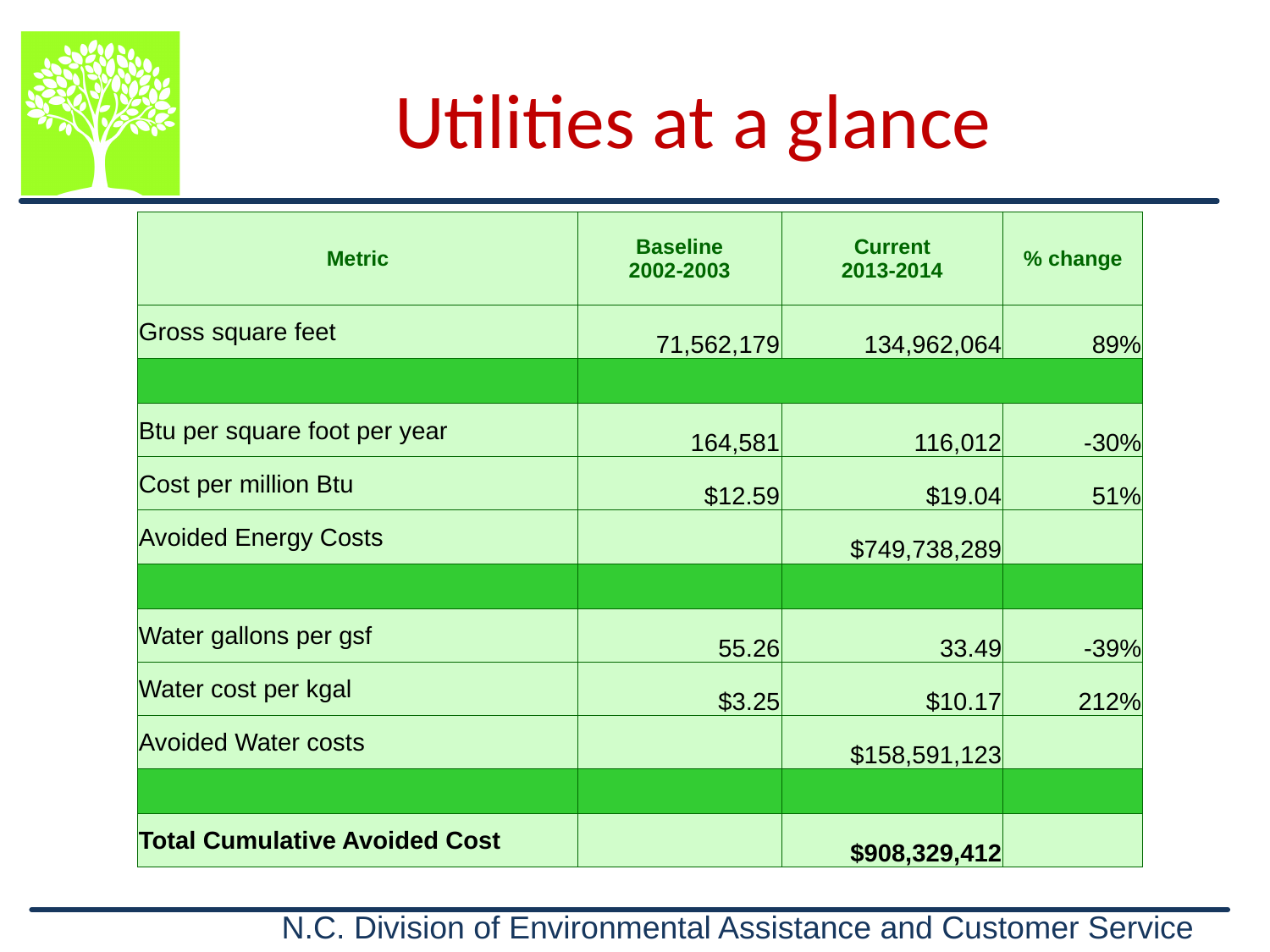

Utilities at a glance
| Metric | Baseline 2002-2003 | Current 2013-2014 | % change |
| --- | --- | --- | --- |
| Gross square feet | 71,562,179 | 134,962,064 | 89% |
|  |  |  |  |
| Btu per square foot per year | 164,581 | 116,012 | -30% |
| Cost per million Btu | $12.59 | $19.04 | 51% |
| Avoided Energy Costs |  | $749,738,289 |  |
|  |  |  |  |
| Water gallons per gsf | 55.26 | 33.49 | -39% |
| Water cost per kgal | $3.25 | $10.17 | 212% |
| Avoided Water costs |  | $158,591,123 |  |
|  |  |  |  |
| Total Cumulative Avoided Cost |  | $908,329,412 |  |